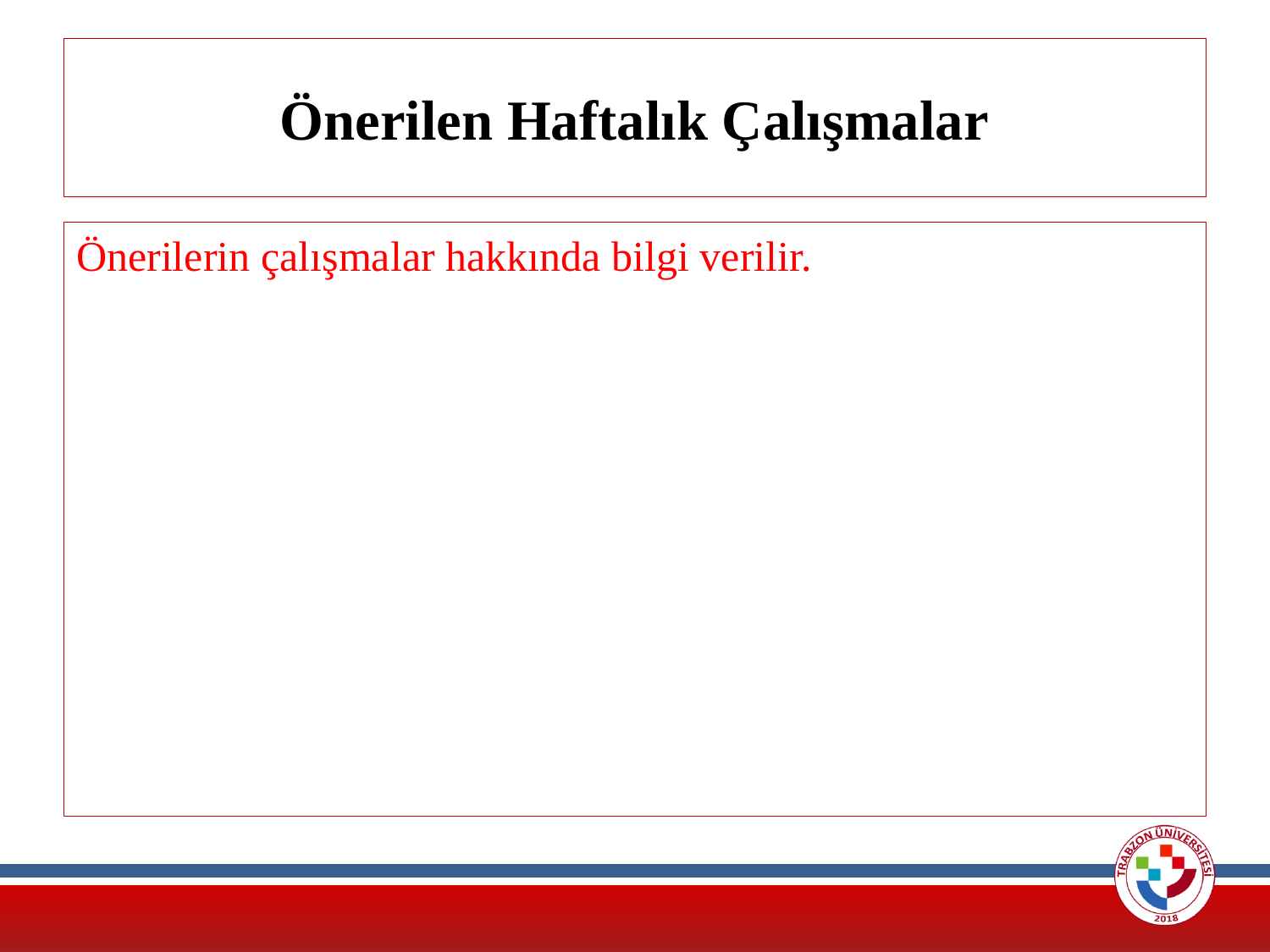

# Önerilen Haftalık Çalışmalar
Önerilerin çalışmalar hakkında bilgi verilir.